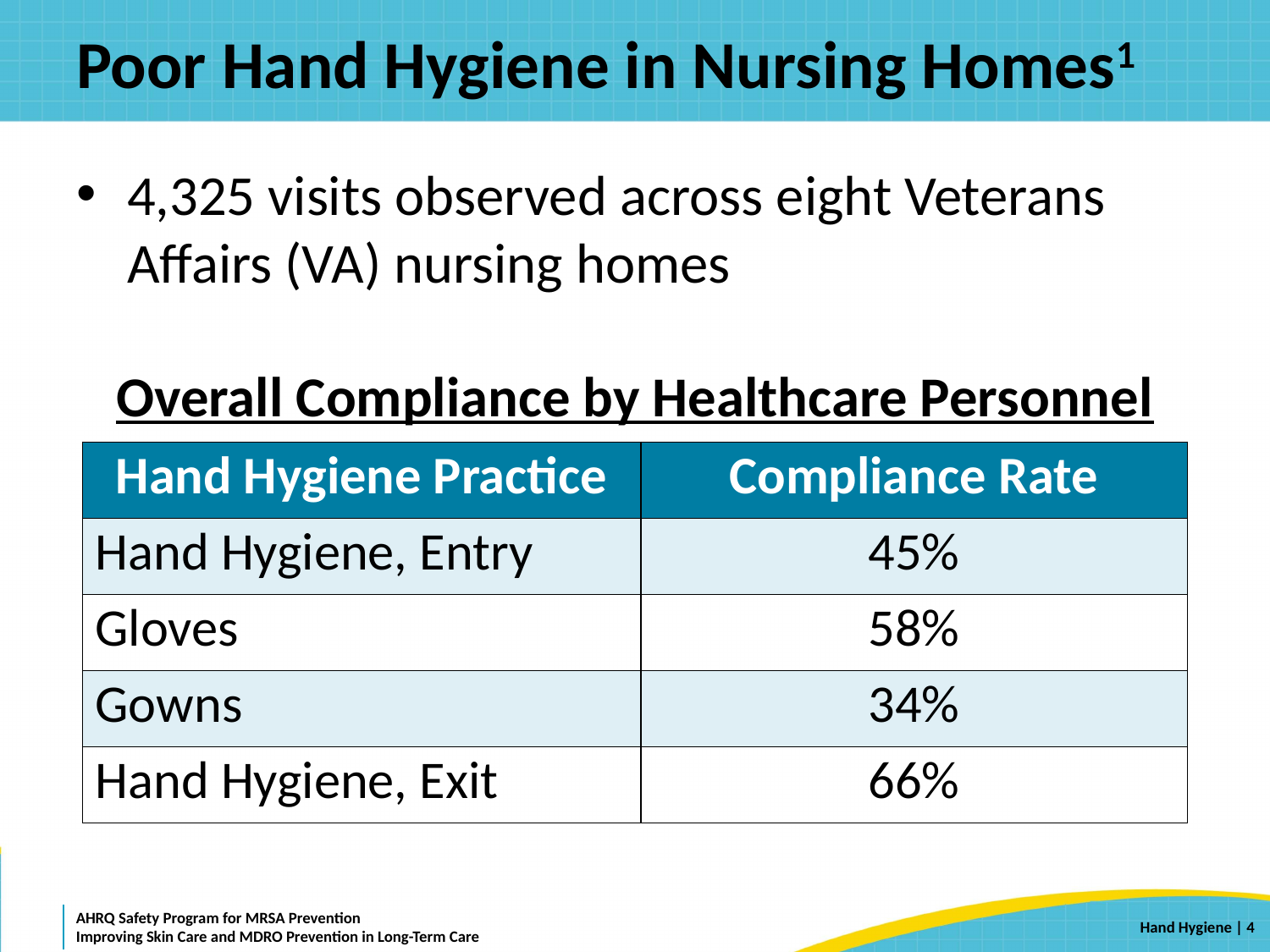

# Poor Hand Hygiene in Nursing Homes1
4,325 visits observed across eight Veterans Affairs (VA) nursing homes
Overall Compliance by Healthcare Personnel
| Hand Hygiene Practice | Compliance Rate |
| --- | --- |
| Hand Hygiene, Entry | 45% |
| Gloves | 58% |
| Gowns | 34% |
| Hand Hygiene, Exit | 66% |
 | 4